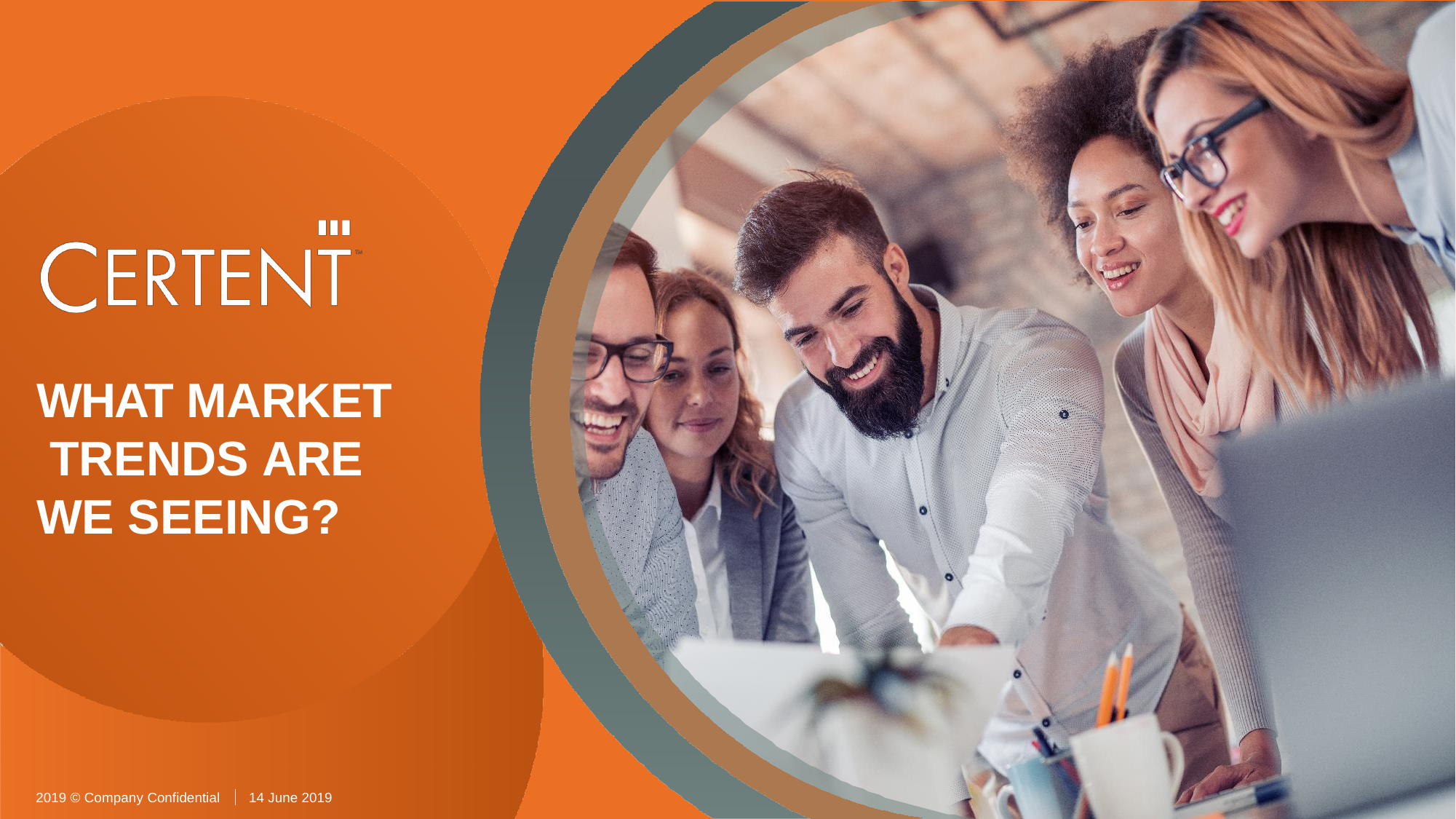

WHAT MARKET  TRENDS ARE  WE SEEING?
14 June 2019
2019 © Company Confidential